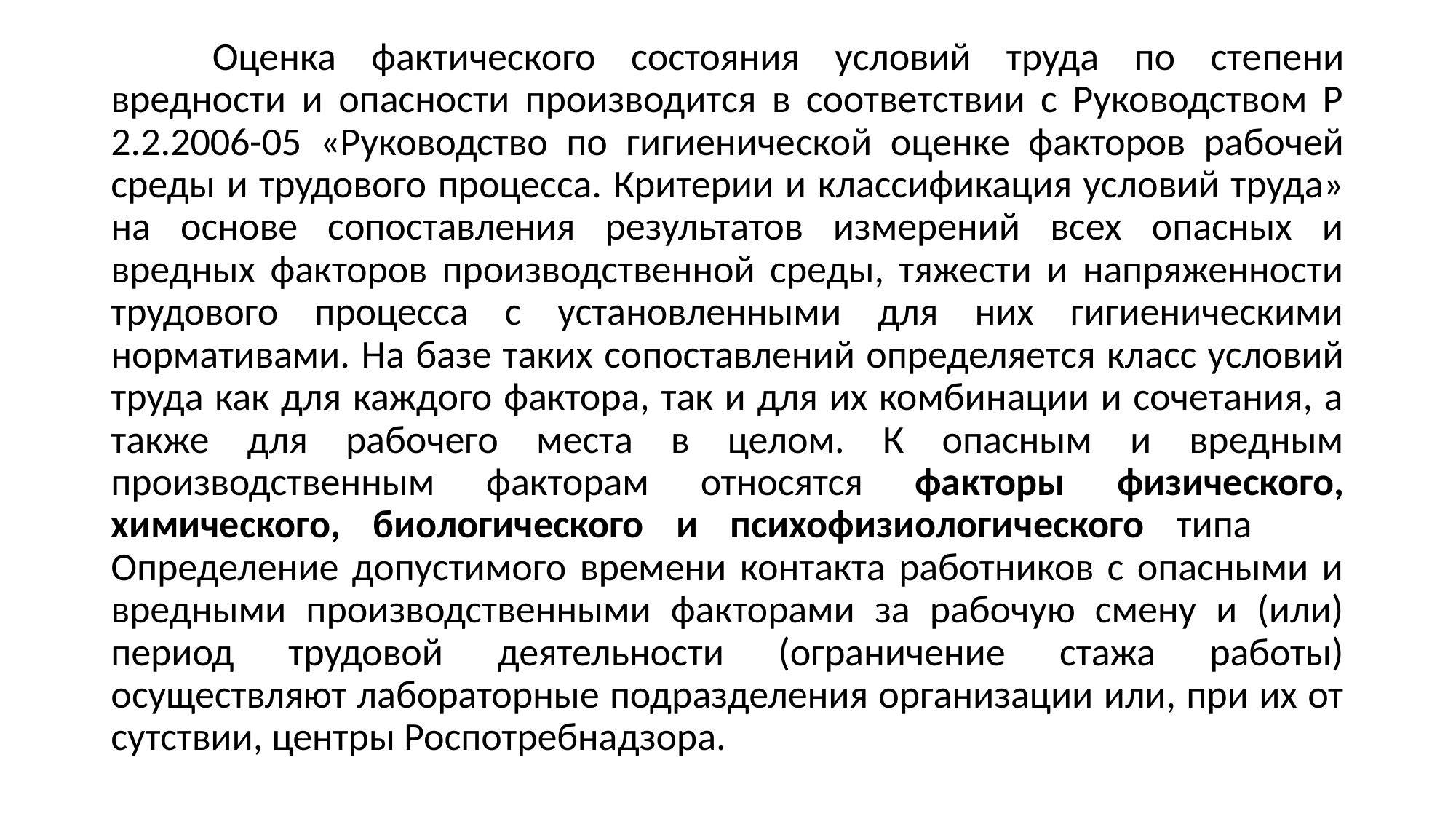

Оценка фактического состояния условий труда по сте­пени вредности и опасности производится в соответствии с Руководством Р 2.2.2006-05 «Руководство по гигиениче­ской оценке факторов рабочей среды и трудового процес­са. Критерии и классификация условий труда» на осно­ве сопоставления результатов измерений всех опасных и вредных факторов производственной среды, тяжести и напряженности трудового процесса с установленными для них гигиеническими нормативами. На базе таких со­поставлений определяется класс условий труда как для каждого фактора, так и для их комбинации и сочетания, а также для рабочего места в целом. К опасным и вредным производственным факторам относятся факторы физиче­ского, химического, биологического и психофизиологи­ческого типа 	Определение допустимого времени контакта работников с опасными и вредными производственными факторами за рабочую смену и (или) период трудовой деятельности (ограничение стажа работы) осуществляют лабораторные подразделения организации или, при их от­сутствии, центры Роспотребнадзора.